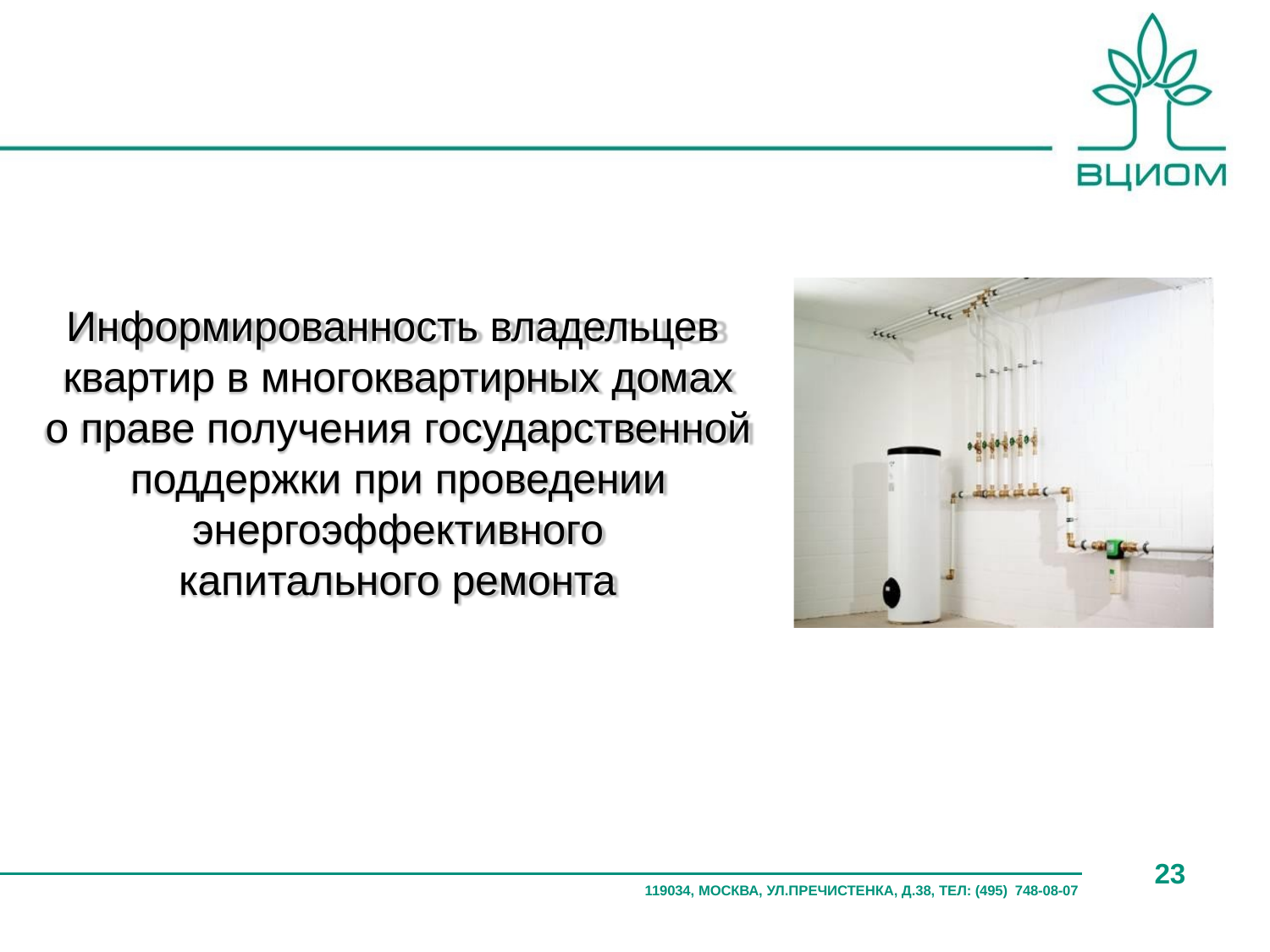

Информированность владельцев  квартир в многоквартирных домах
о праве получения государственной  поддержки при проведении  энергоэффективного
капитального ремонта

23
119034, МОСКВА, УЛ.ПРЕЧИСТЕНКА, Д.38, ТЕЛ: (495) 748-08-07